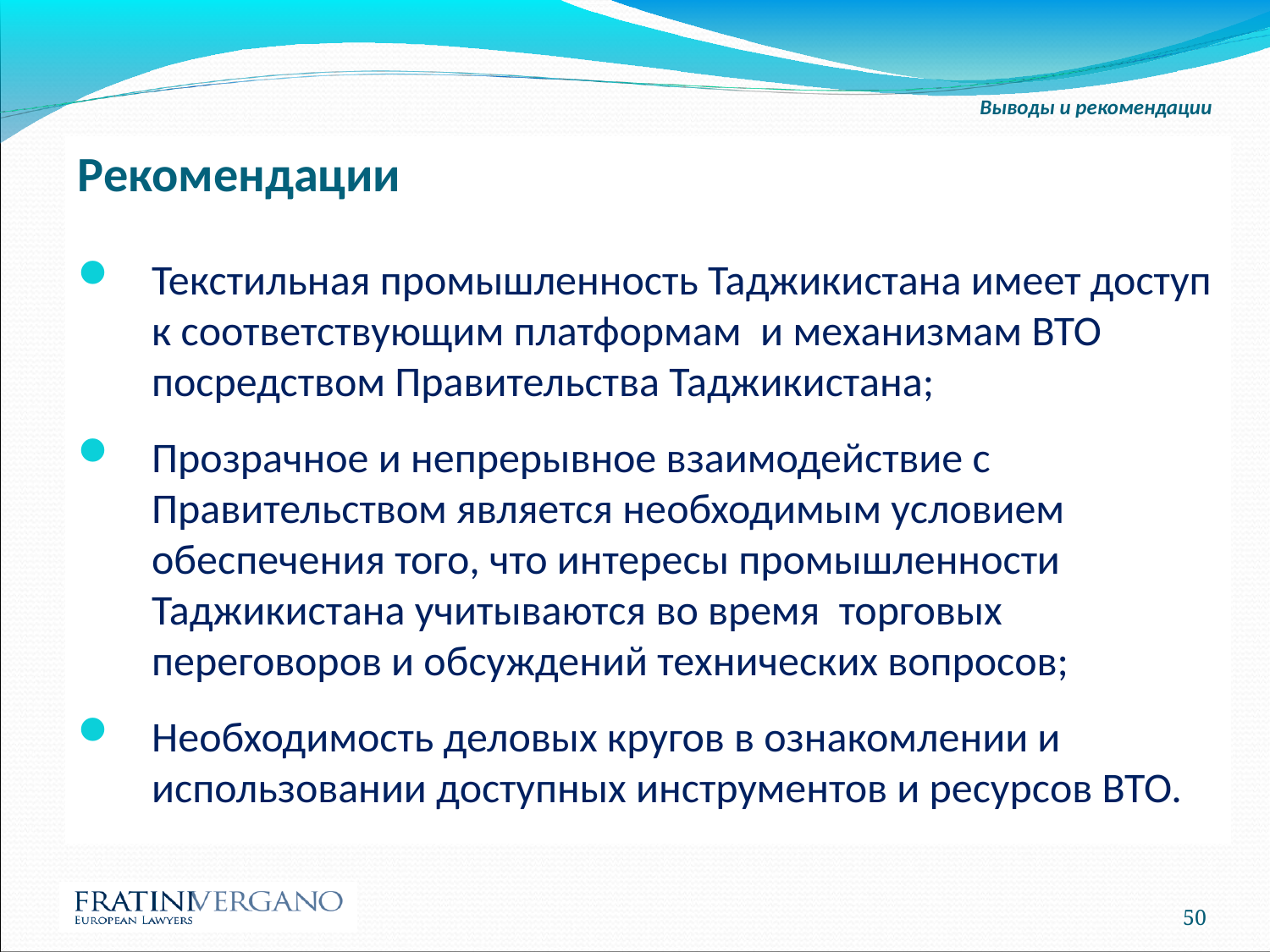

Выводы и рекомендации
Рекомендации

Текстильная промышленность Таджикистана имеет доступ к соответствующим платформам  и механизмам ВТО посредством Правительства Таджикистана;

Прозрачное и непрерывное взаимодействие с Правительством является необходимым условием обеспечения того, что интересы промышленности Таджикистана учитываются во время  торговых переговоров и обсуждений технических вопросов;

Необходимость деловых кругов в ознакомлении и использовании доступных инструментов и ресурсов ВТО.

50